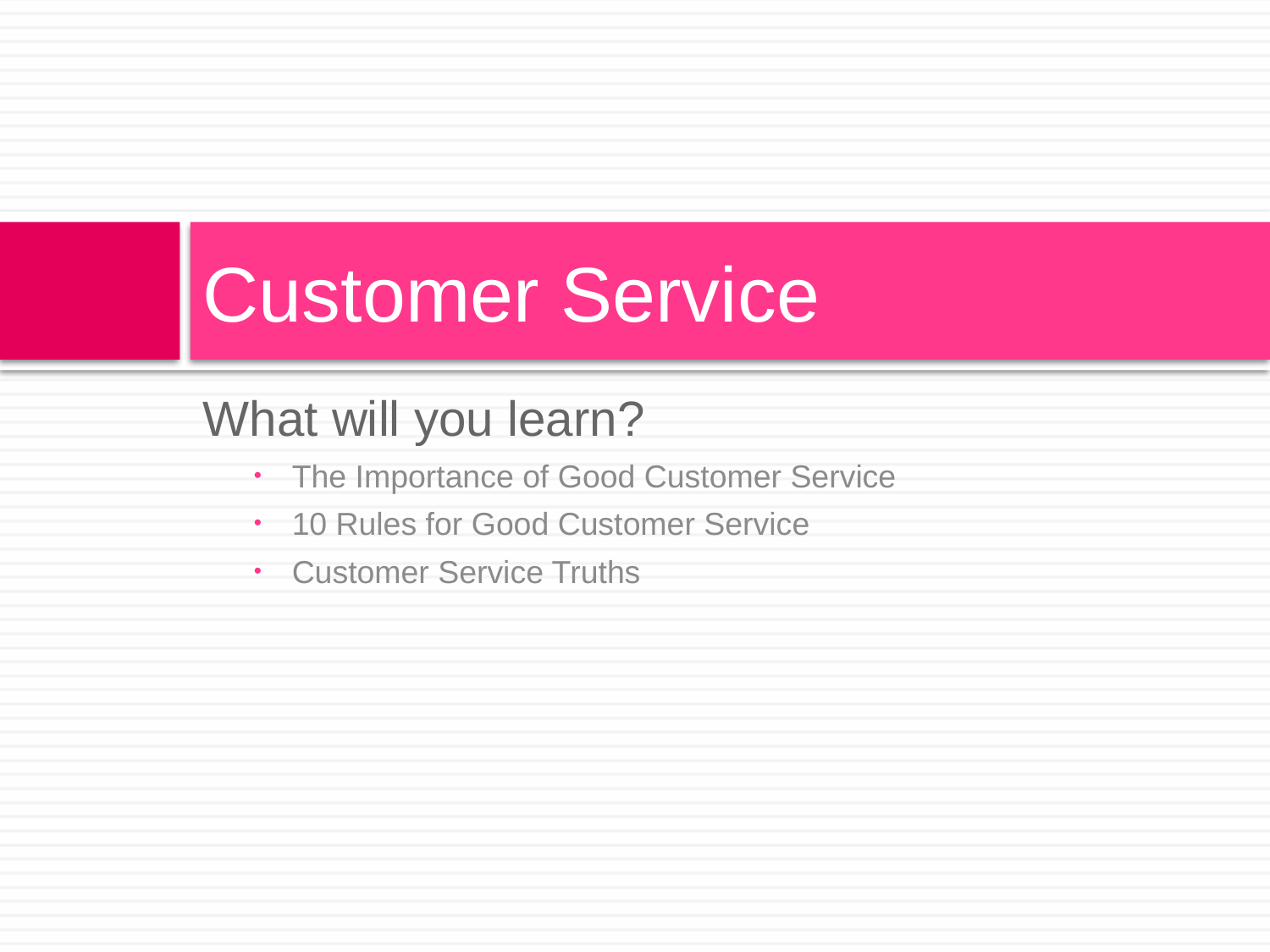

# Customer Service
What will you learn?
The Importance of Good Customer Service
10 Rules for Good Customer Service
Customer Service Truths